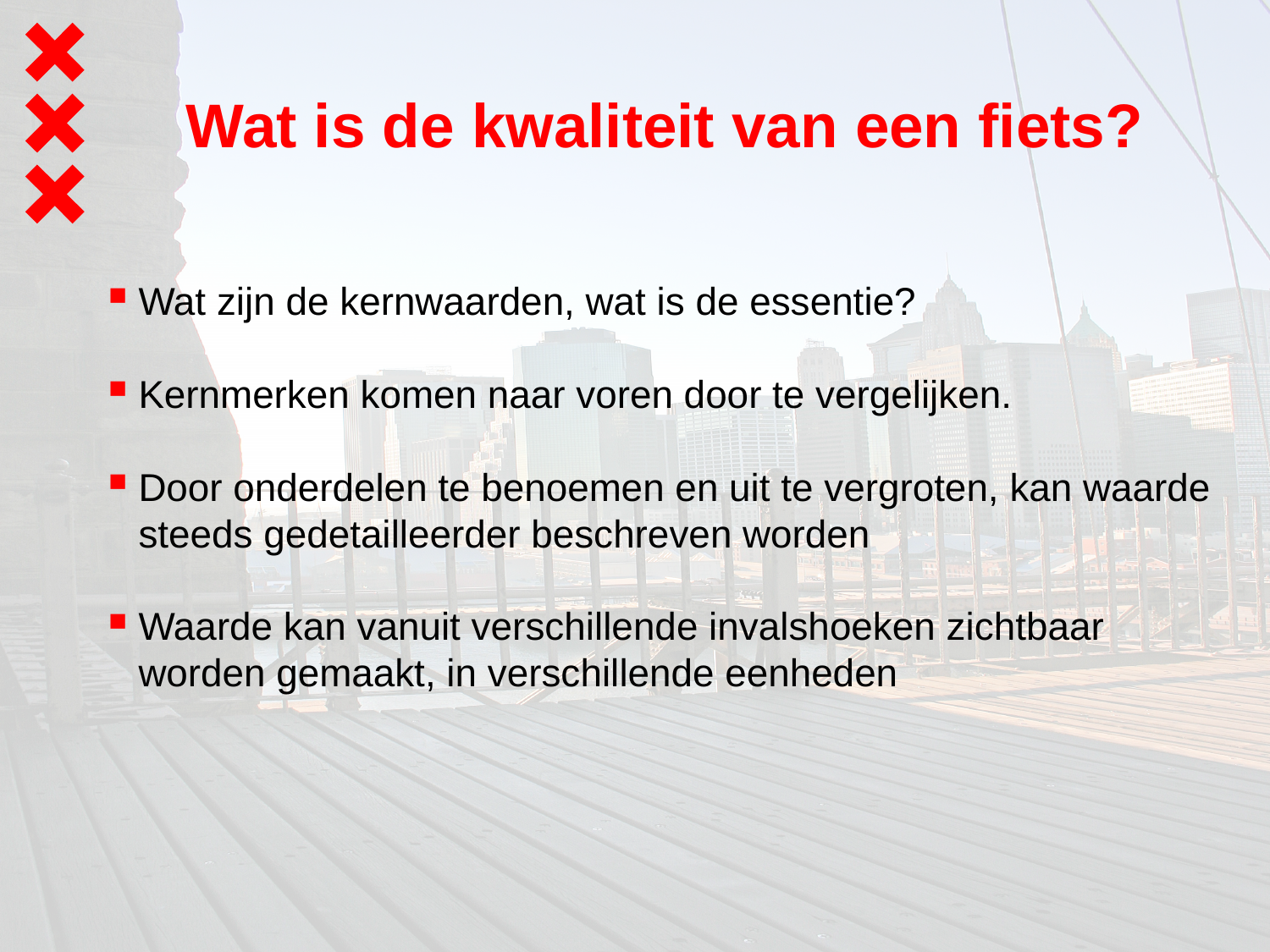

# Wat is de kwaliteit van een fiets?
Wat zijn de kernwaarden, wat is de essentie?

Kernmerken komen naar voren door te vergelijken.

Door onderdelen te benoemen en uit te vergroten, kan waarde steeds gedetailleerder beschreven worden

Waarde kan vanuit verschillende invalshoeken zichtbaar worden gemaakt, in verschillende eenheden